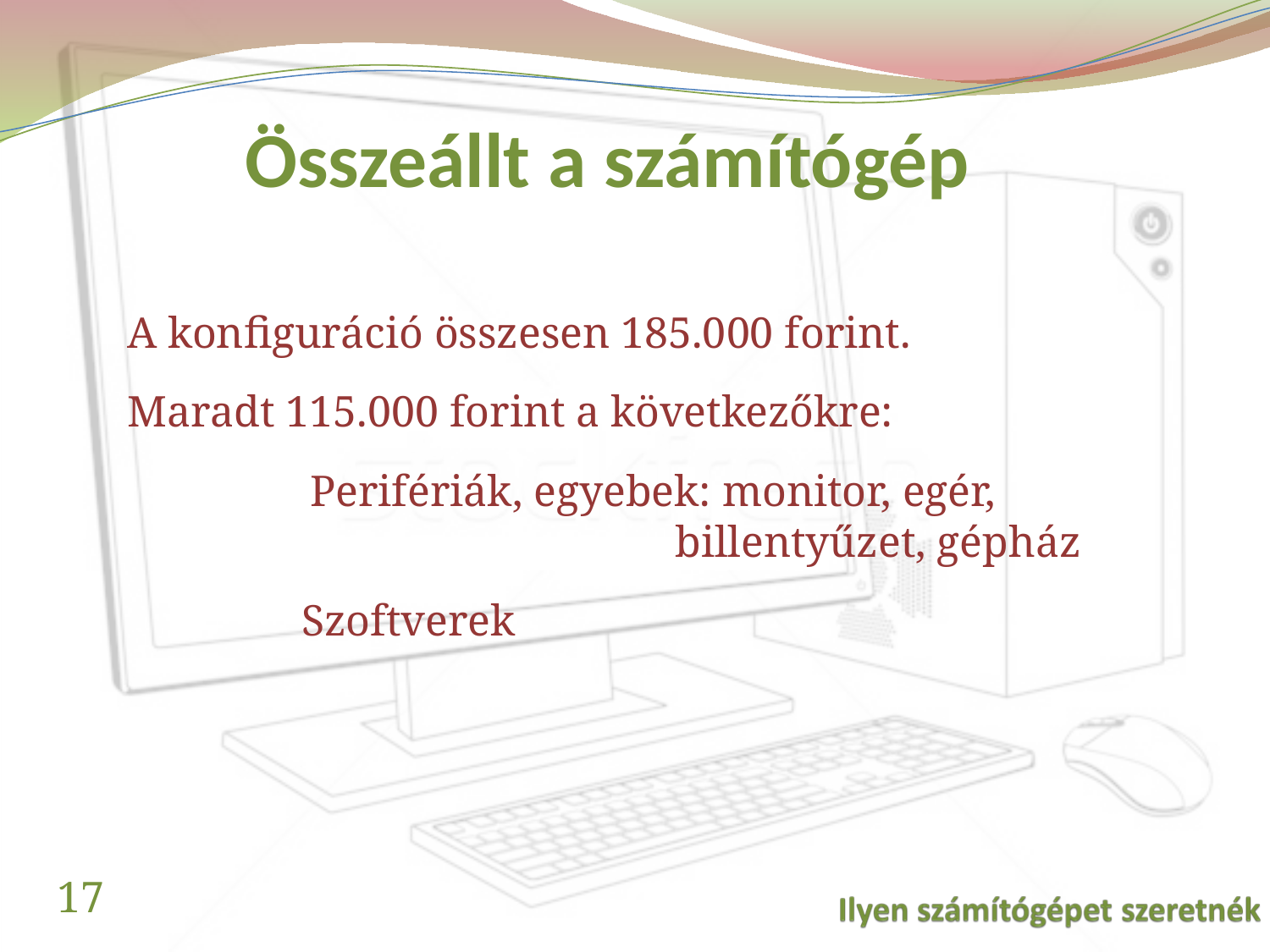

# Összeállt a számítógép
A konfiguráció összesen 185.000 forint.
Maradt 115.000 forint a következőkre:
Perifériák, egyebek: monitor, egér, billentyűzet, gépház
Szoftverek